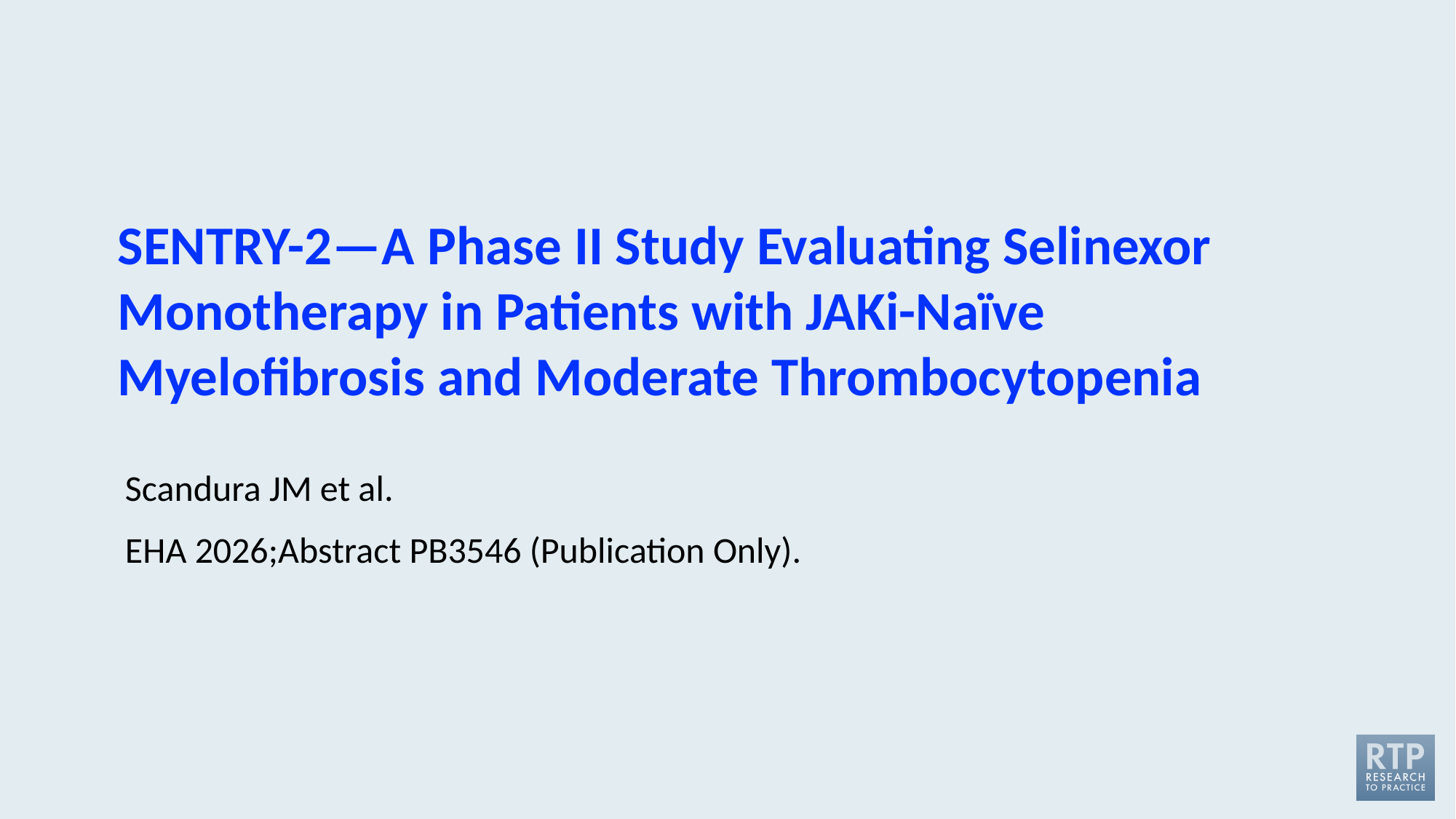

SENTRY-2—A Phase II Study Evaluating Selinexor Monotherapy in Patients with JAKi-Naïve Myelofibrosis and Moderate Thrombocytopenia
Scandura JM et al.
EHA 2026;Abstract PB3546 (Publication Only).